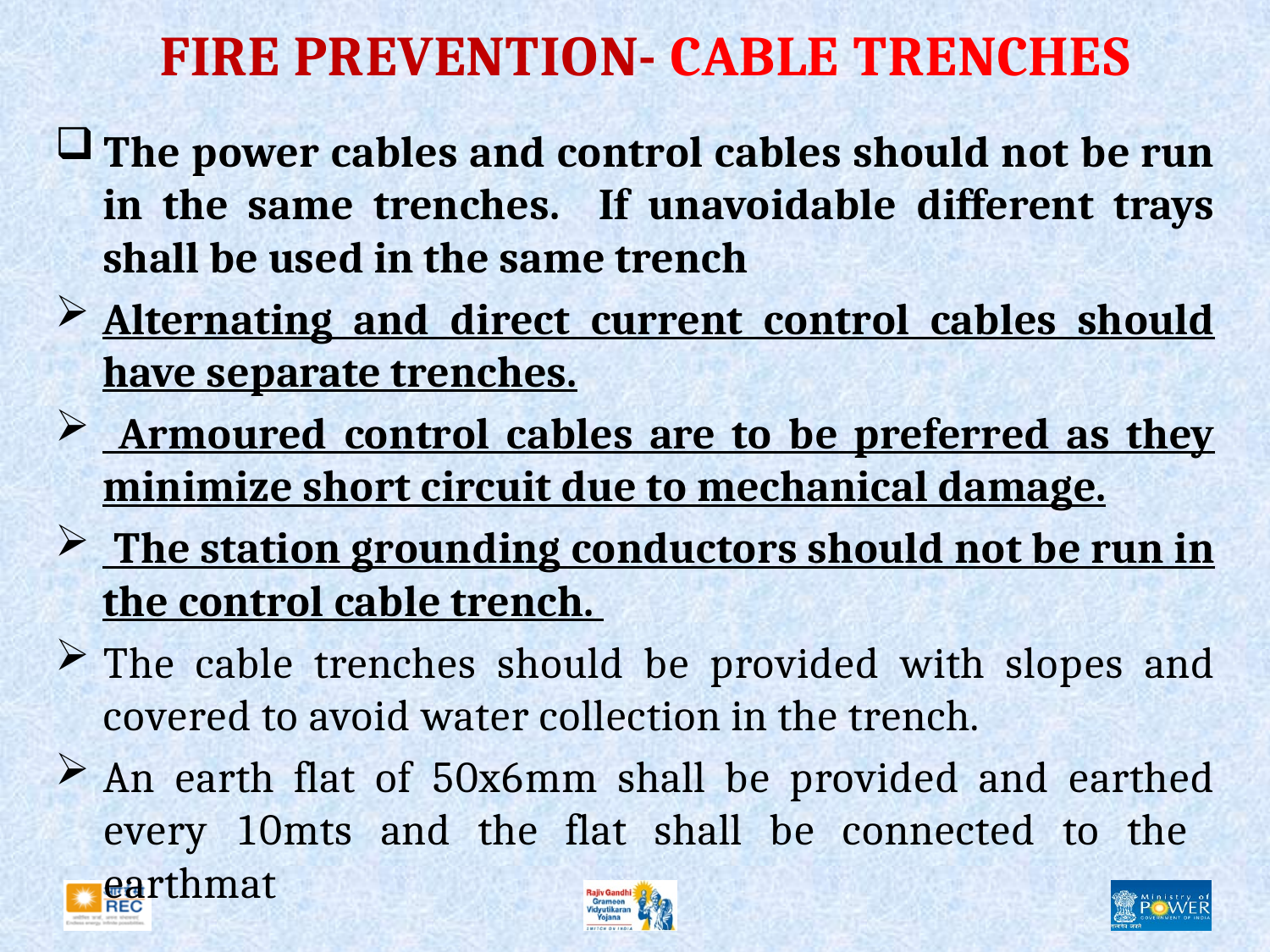

# FIRE PREVENTION- CABLE TRENCHES
The power cables and control cables should not be run in the same trenches.  If unavoidable different trays shall be used in the same trench
Alternating and direct current control cables should have separate trenches.
 Armoured control cables are to be preferred as they minimize short circuit due to mechanical damage.
 The station grounding conductors should not be run in the control cable trench.
The cable trenches should be provided with slopes and covered to avoid water collection in the trench.
An earth flat of 50x6mm shall be provided and earthed every 10mts and the flat shall be connected to the  earthmat